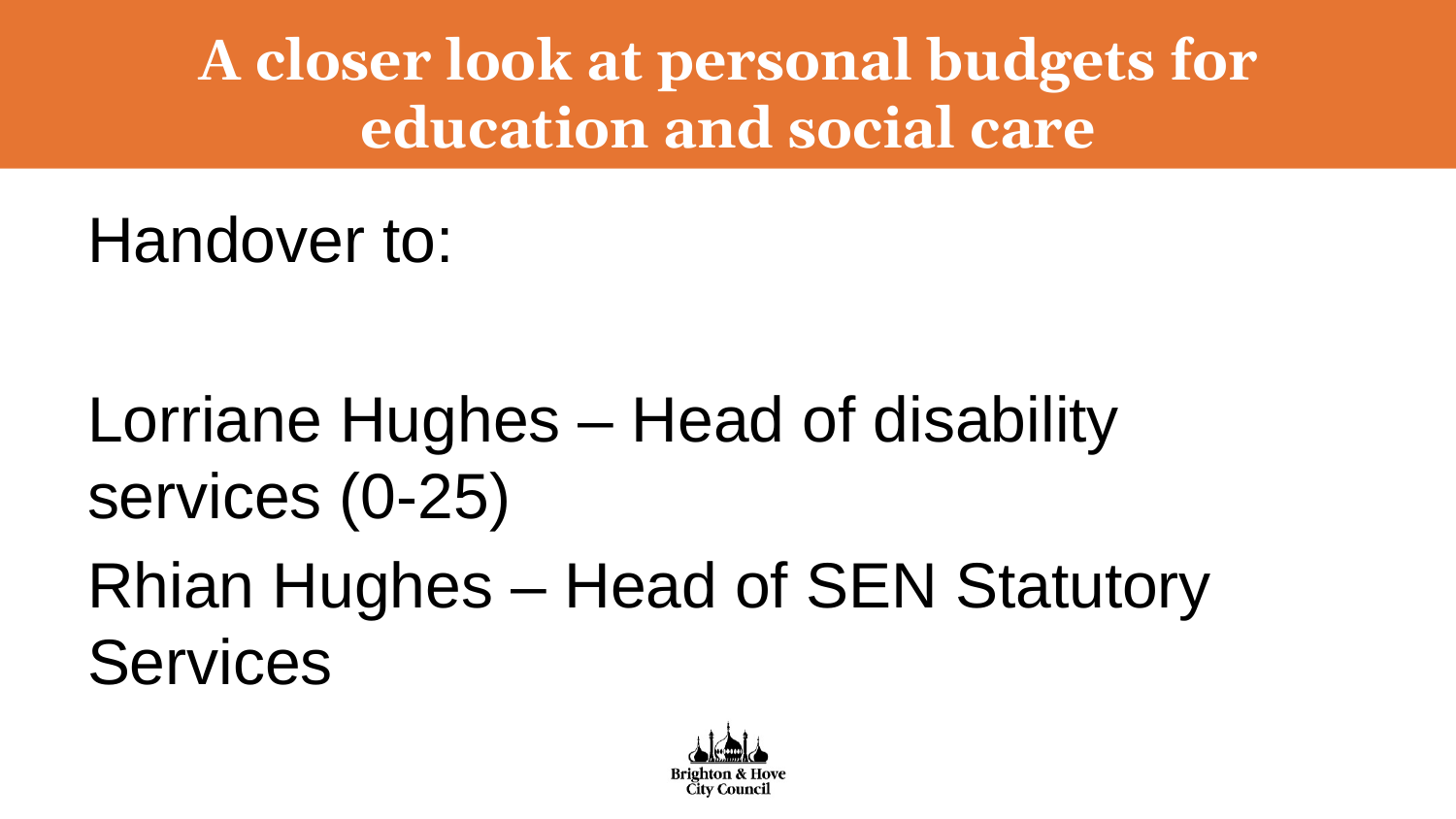

# A closer look at personal budgets for education and social care
Handover to:

Lorriane Hughes – Head of disability services (0-25)
Rhian Hughes – Head of SEN Statutory Services